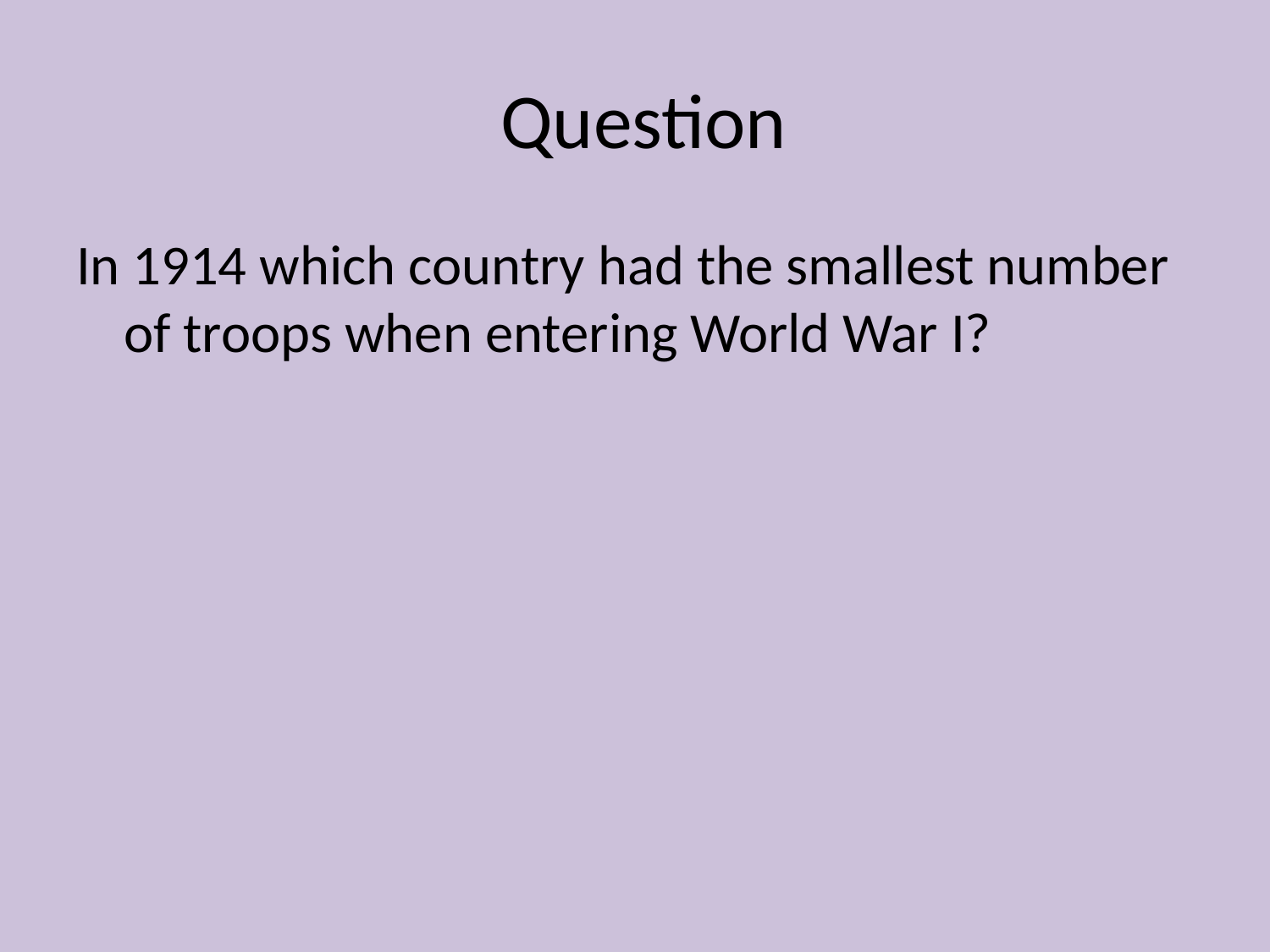

# Question
In 1914 which country had the smallest number of troops when entering World War I?